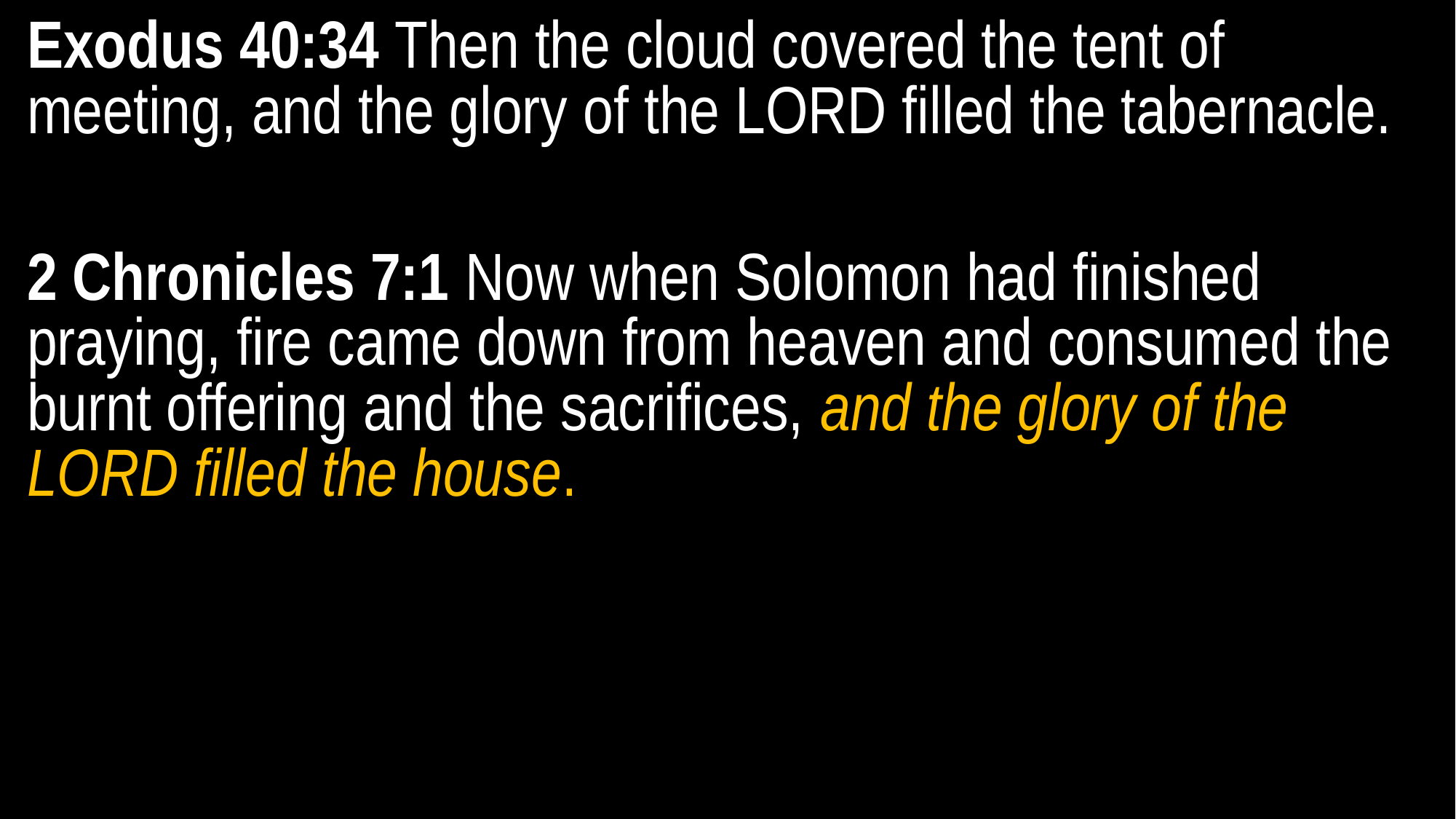

Exodus 40:34 Then the cloud covered the tent of meeting, and the glory of the LORD filled the tabernacle.

2 Chronicles 7:1 Now when Solomon had finished praying, fire came down from heaven and consumed the burnt offering and the sacrifices, and the glory of the LORD filled the house.